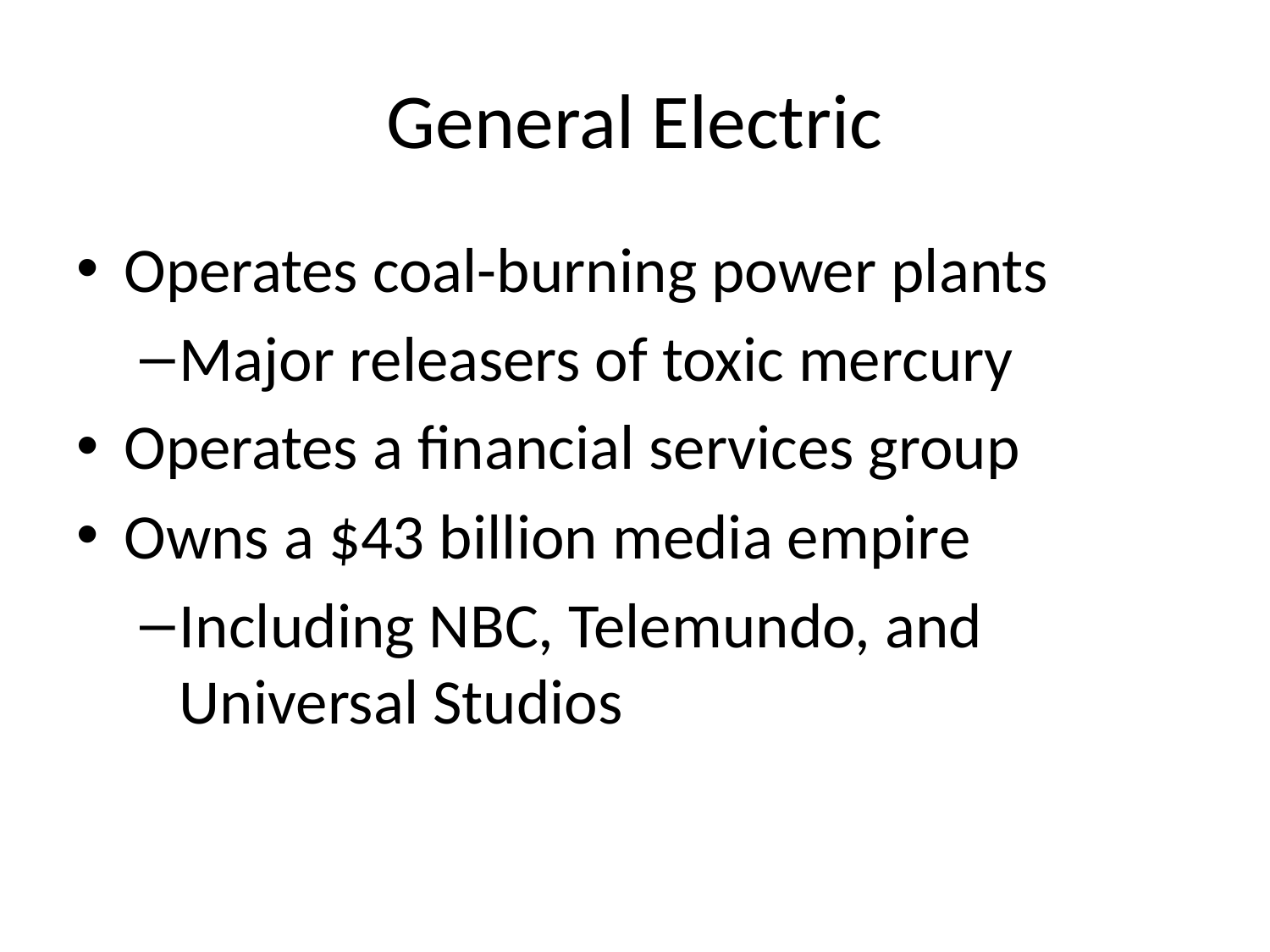

# General Electric
Operates coal-burning power plants
Major releasers of toxic mercury
Operates a financial services group
Owns a $43 billion media empire
Including NBC, Telemundo, and Universal Studios